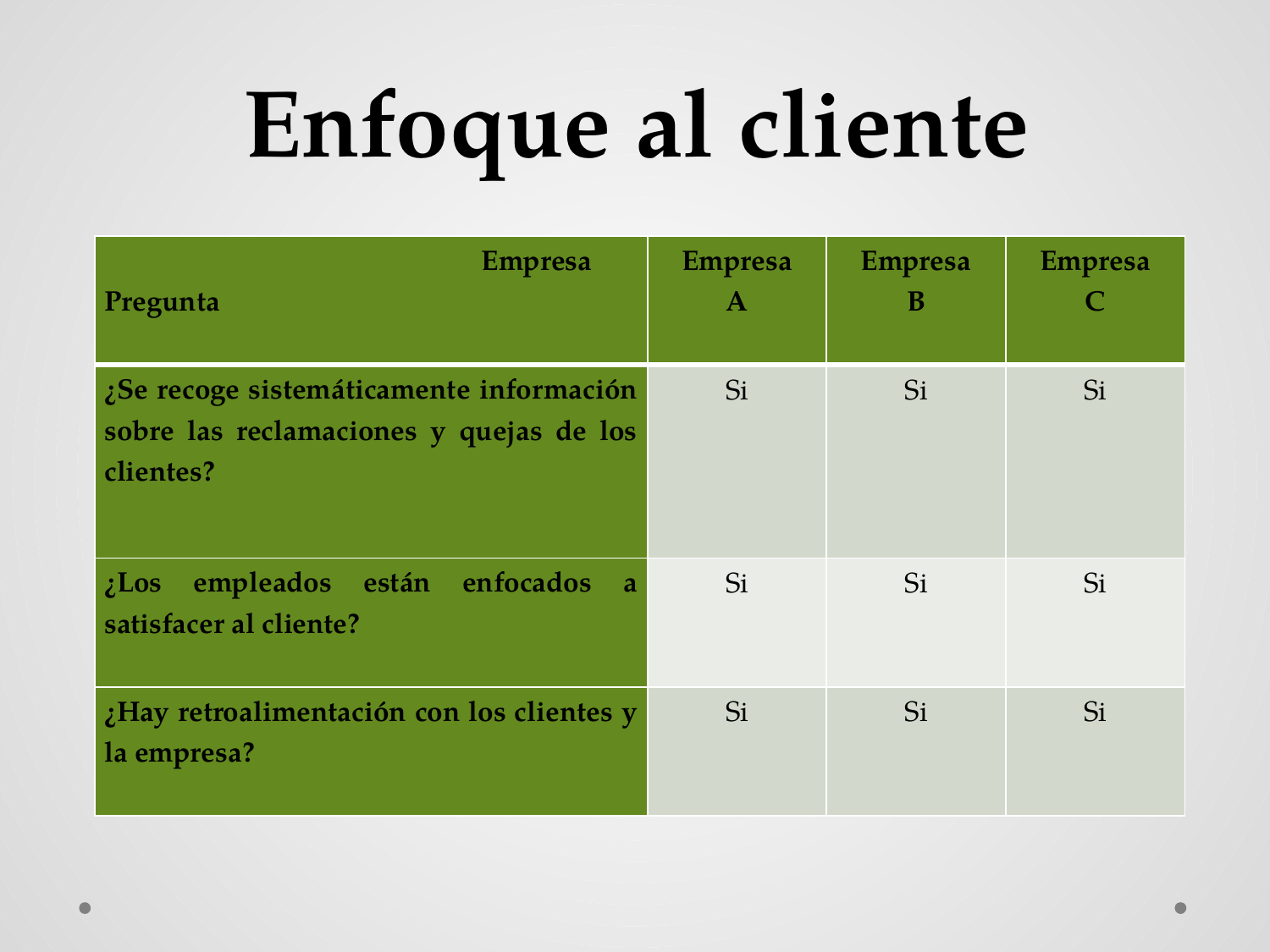

# Enfoque al cliente
| Empresa Pregunta | Empresa A | Empresa B | Empresa C |
| --- | --- | --- | --- |
| ¿Se recoge sistemáticamente información sobre las reclamaciones y quejas de los clientes? | Si | Si | Si |
| ¿Los empleados están enfocados a satisfacer al cliente? | Si | Si | Si |
| ¿Hay retroalimentación con los clientes y la empresa? | Si | Si | Si |